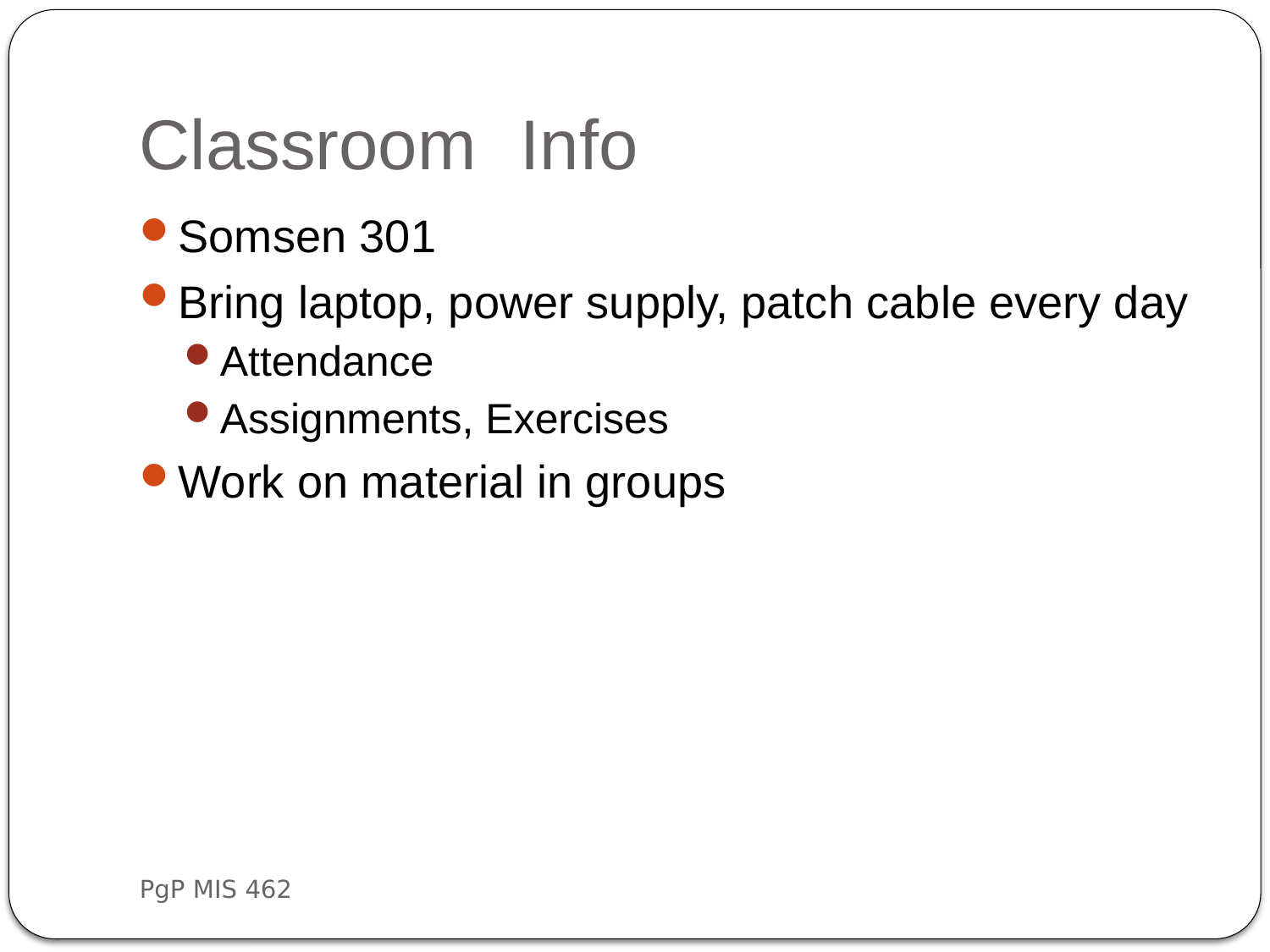

# Classroom	Info
Somsen 301
Bring laptop, power supply, patch cable every day
Attendance
Assignments, Exercises
Work on material in groups
PgP MIS 462
12